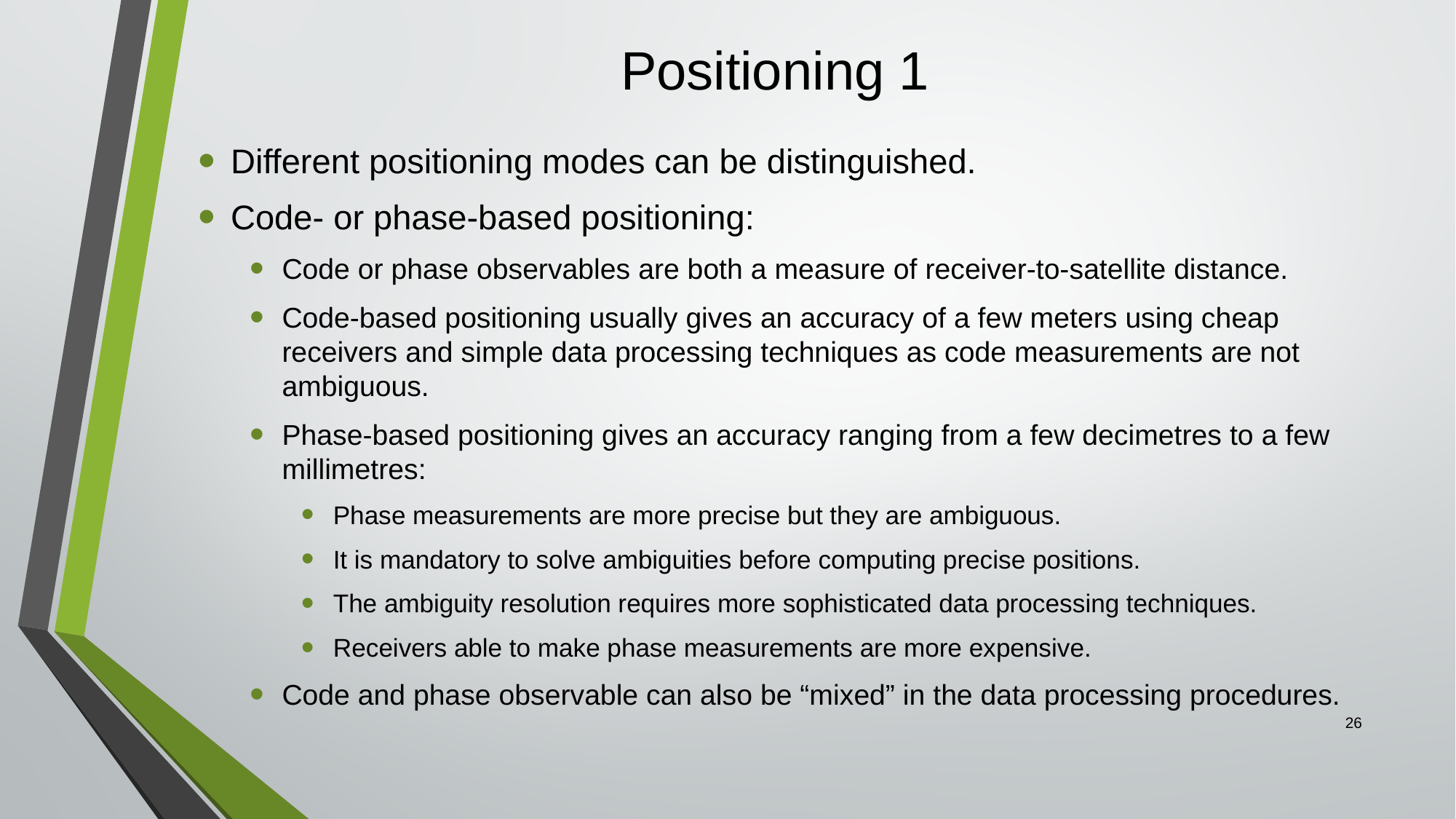

# Positioning 1
Different positioning modes can be distinguished.
Code- or phase-based positioning:
Code or phase observables are both a measure of receiver-to-satellite distance.
Code-based positioning usually gives an accuracy of a few meters using cheap receivers and simple data processing techniques as code measurements are not ambiguous.
Phase-based positioning gives an accuracy ranging from a few decimetres to a few millimetres:
Phase measurements are more precise but they are ambiguous.
It is mandatory to solve ambiguities before computing precise positions.
The ambiguity resolution requires more sophisticated data processing techniques.
Receivers able to make phase measurements are more expensive.
Code and phase observable can also be “mixed” in the data processing procedures.
26